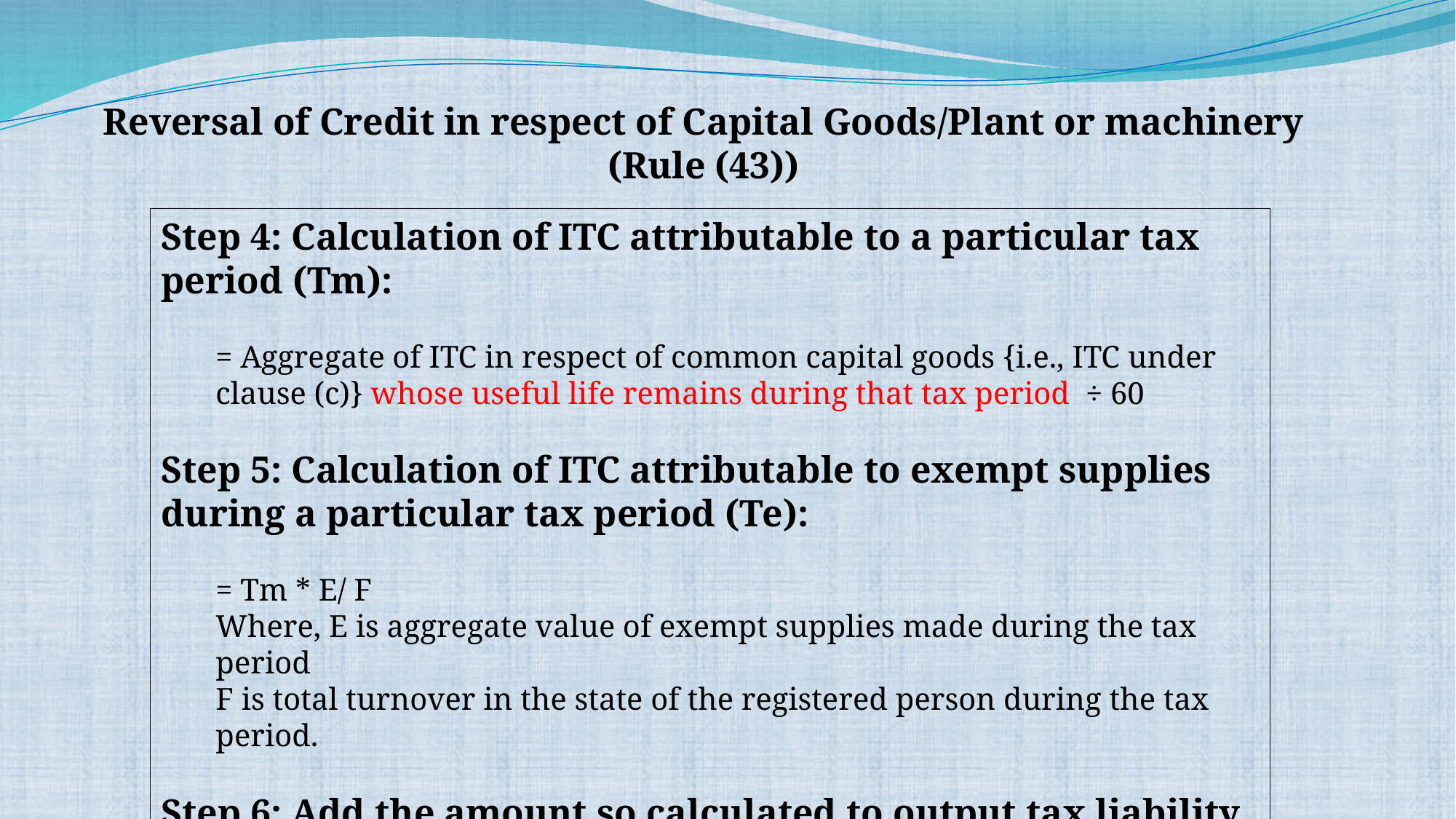

Reversal of Credit in respect of Capital Goods/Plant or machinery (Rule (43))
Step 4: Calculation of ITC attributable to a particular tax period (Tm):

= Aggregate of ITC in respect of common capital goods {i.e., ITC under clause (c)} whose useful life remains during that tax period  ÷ 60

Step 5: Calculation of ITC attributable to exempt supplies during a particular tax period (Te):

= Tm * E/ F
Where, E is aggregate value of exempt supplies made during the tax period
F is total turnover in the state of the registered person during the tax period.

Step 6: Add the amount so calculated to output tax liability of such tax period along with interest
93